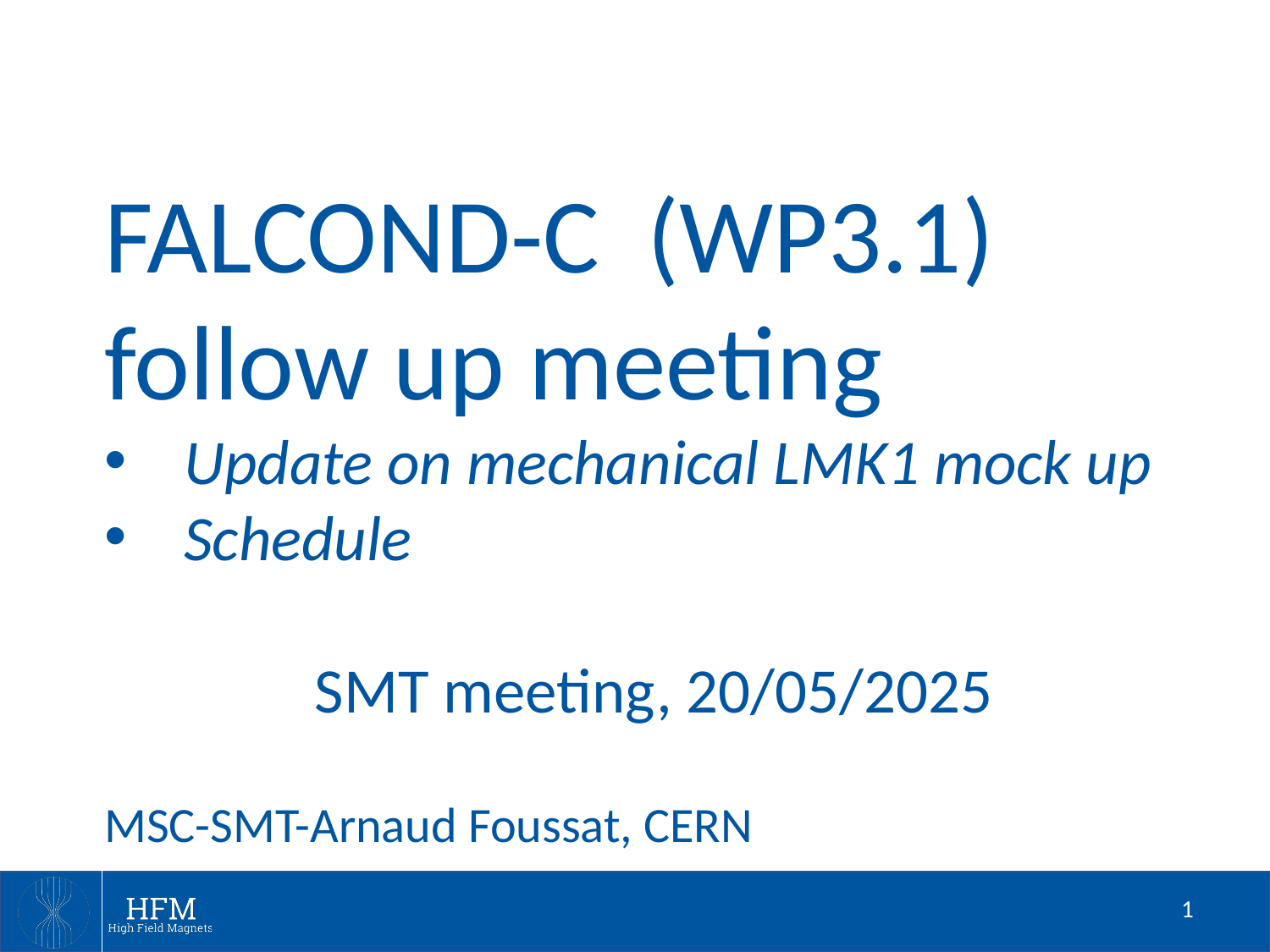

FALCOND-C  (WP3.1) follow up meeting
Update on mechanical LMK1 mock up
Schedule

SMT meeting, 20/05/2025

MSC-SMT-Arnaud Foussat, CERN
1